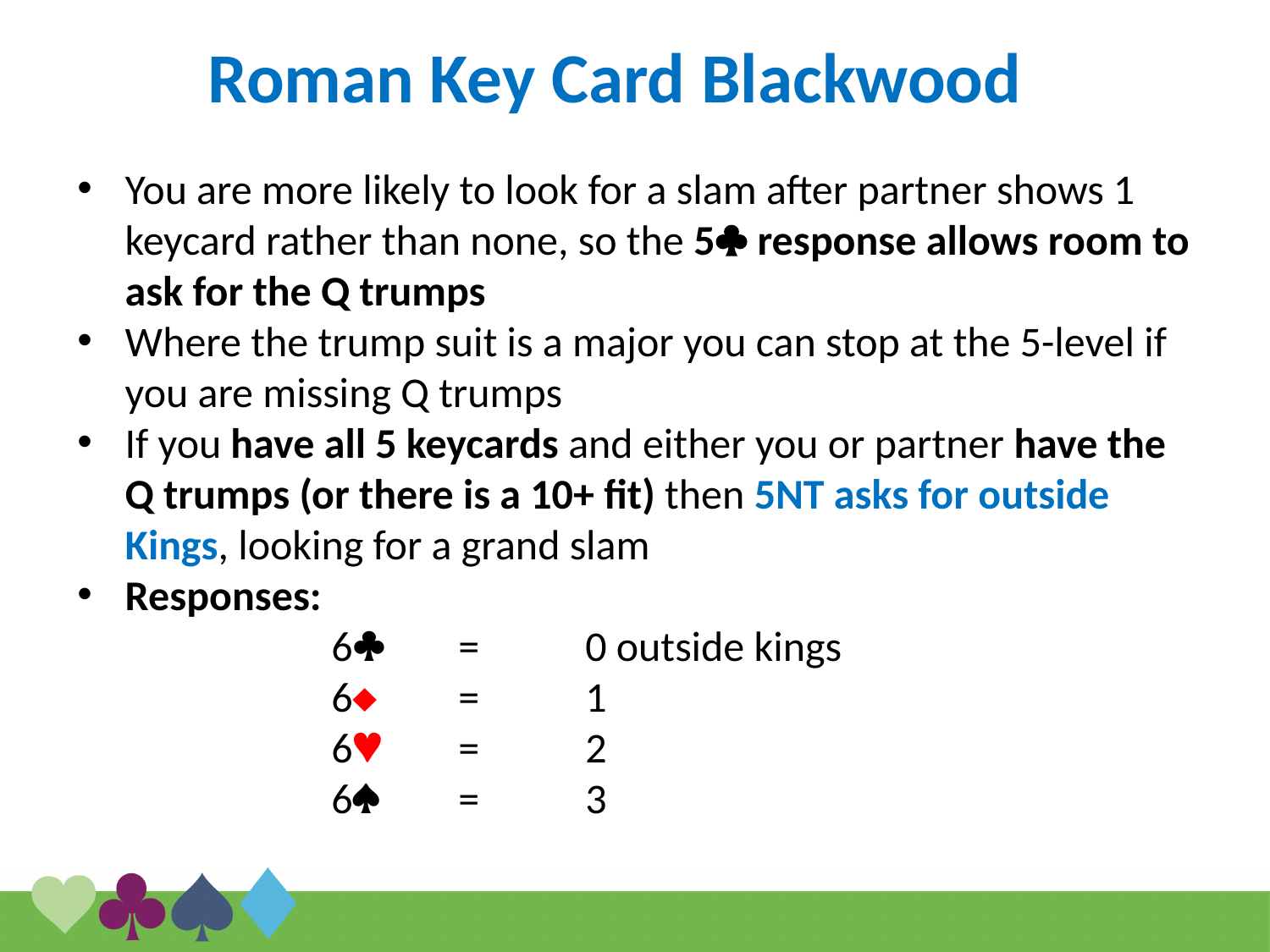

Roman Key Card Blackwood
You are more likely to look for a slam after partner shows 1 keycard rather than none, so the 5♣ response allows room to ask for the Q trumps
Where the trump suit is a major you can stop at the 5-level if you are missing Q trumps
If you have all 5 keycards and either you or partner have the Q trumps (or there is a 10+ fit) then 5NT asks for outside Kings, looking for a grand slam
Responses:
		6♣ 	=	0 outside kings
		6♦ 	=	1
		6♥ 	=	2
		6♠ 	=	3